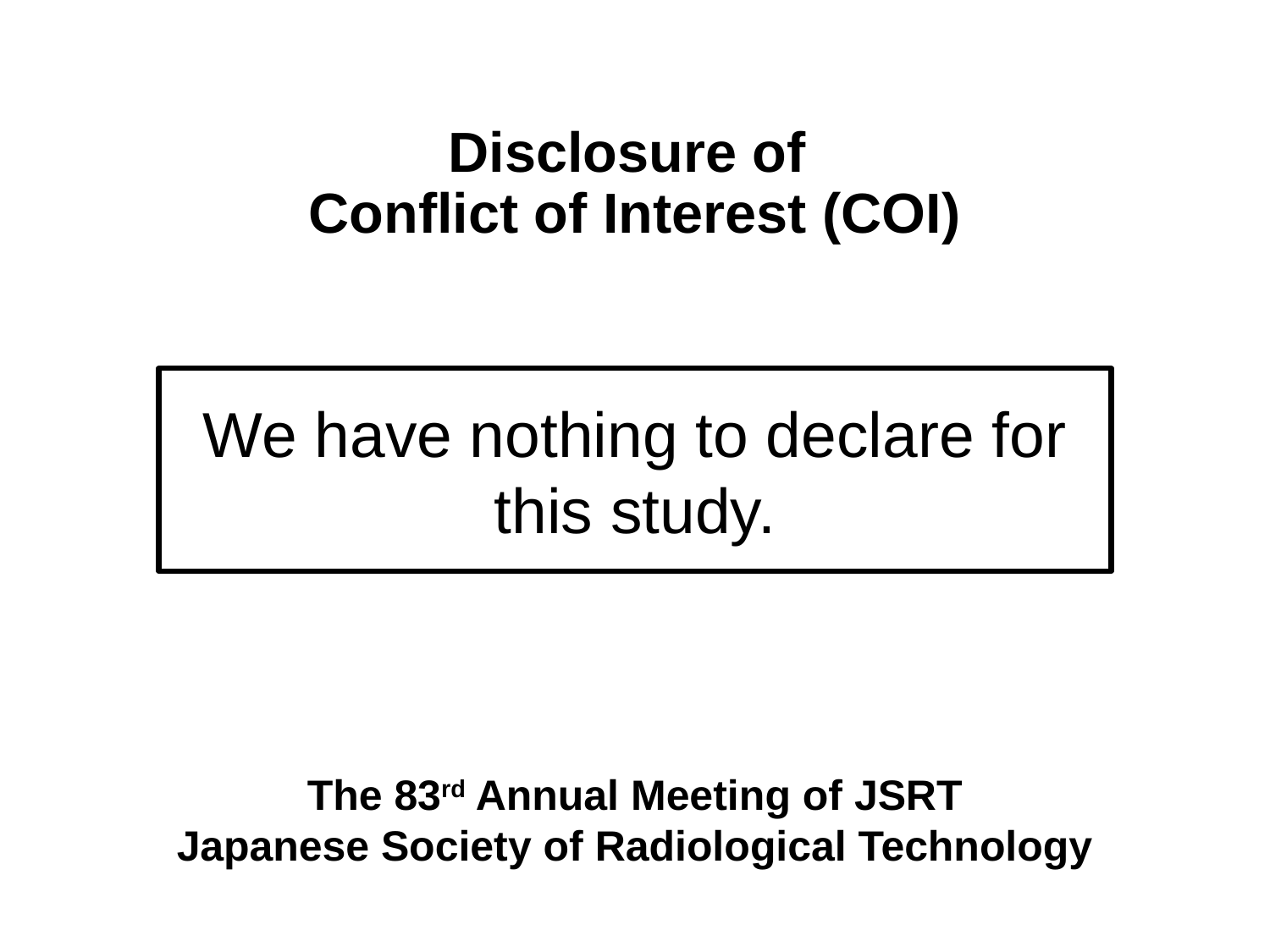

# Disclosure of Conflict of Interest (COI)
We have nothing to declare for this study.
The 83rd Annual Meeting of JSRT
Japanese Society of Radiological Technology